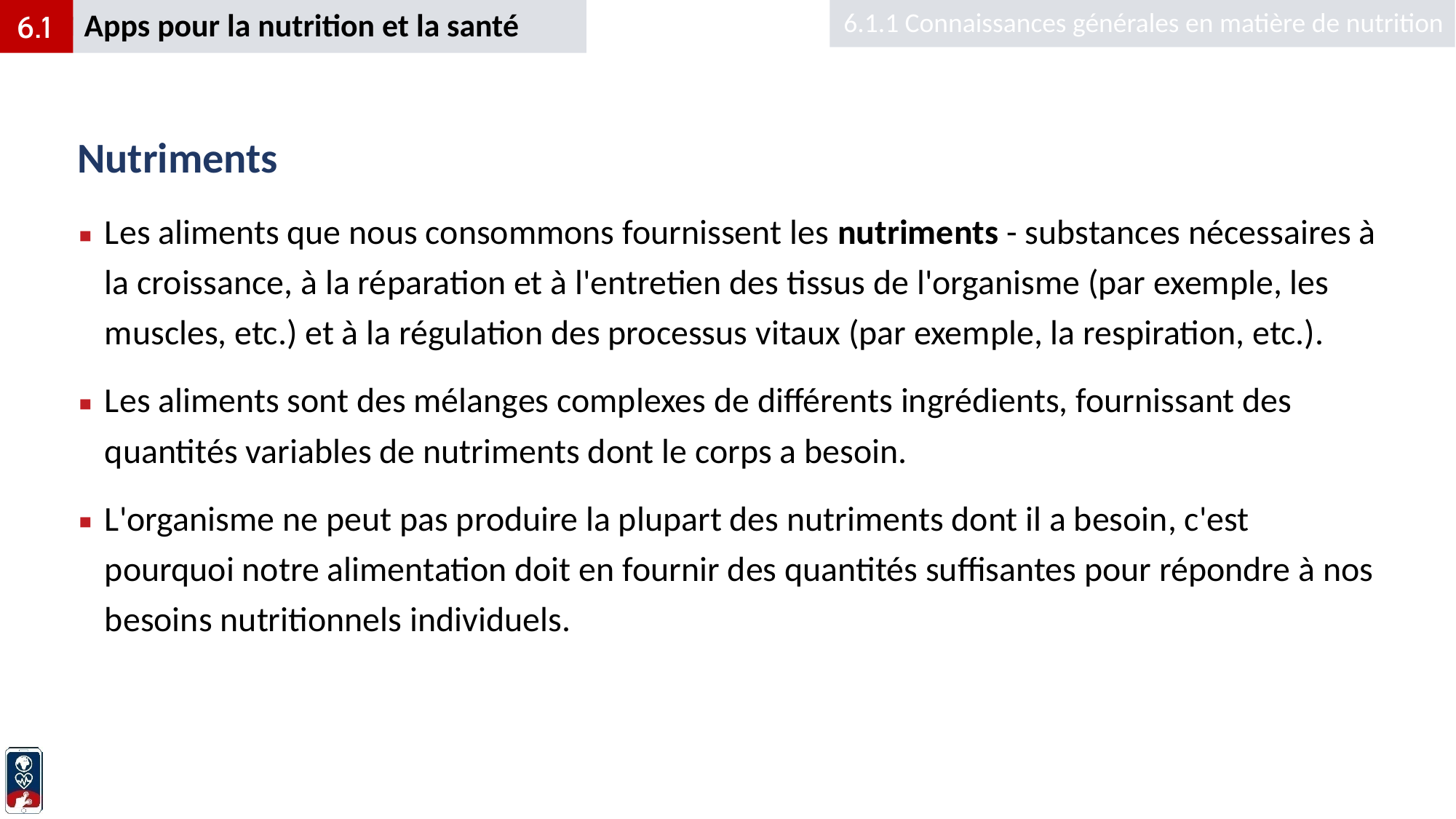

6.1.1 Connaissances générales en matière de nutrition
Apps pour la nutrition et la santé
6.1
# Nutriments
Les aliments que nous consommons fournissent les nutriments - substances nécessaires à la croissance, à la réparation et à l'entretien des tissus de l'organisme (par exemple, les muscles, etc.) et à la régulation des processus vitaux (par exemple, la respiration, etc.).
Les aliments sont des mélanges complexes de différents ingrédients, fournissant des quantités variables de nutriments dont le corps a besoin.
L'organisme ne peut pas produire la plupart des nutriments dont il a besoin, c'est pourquoi notre alimentation doit en fournir des quantités suffisantes pour répondre à nos besoins nutritionnels individuels.